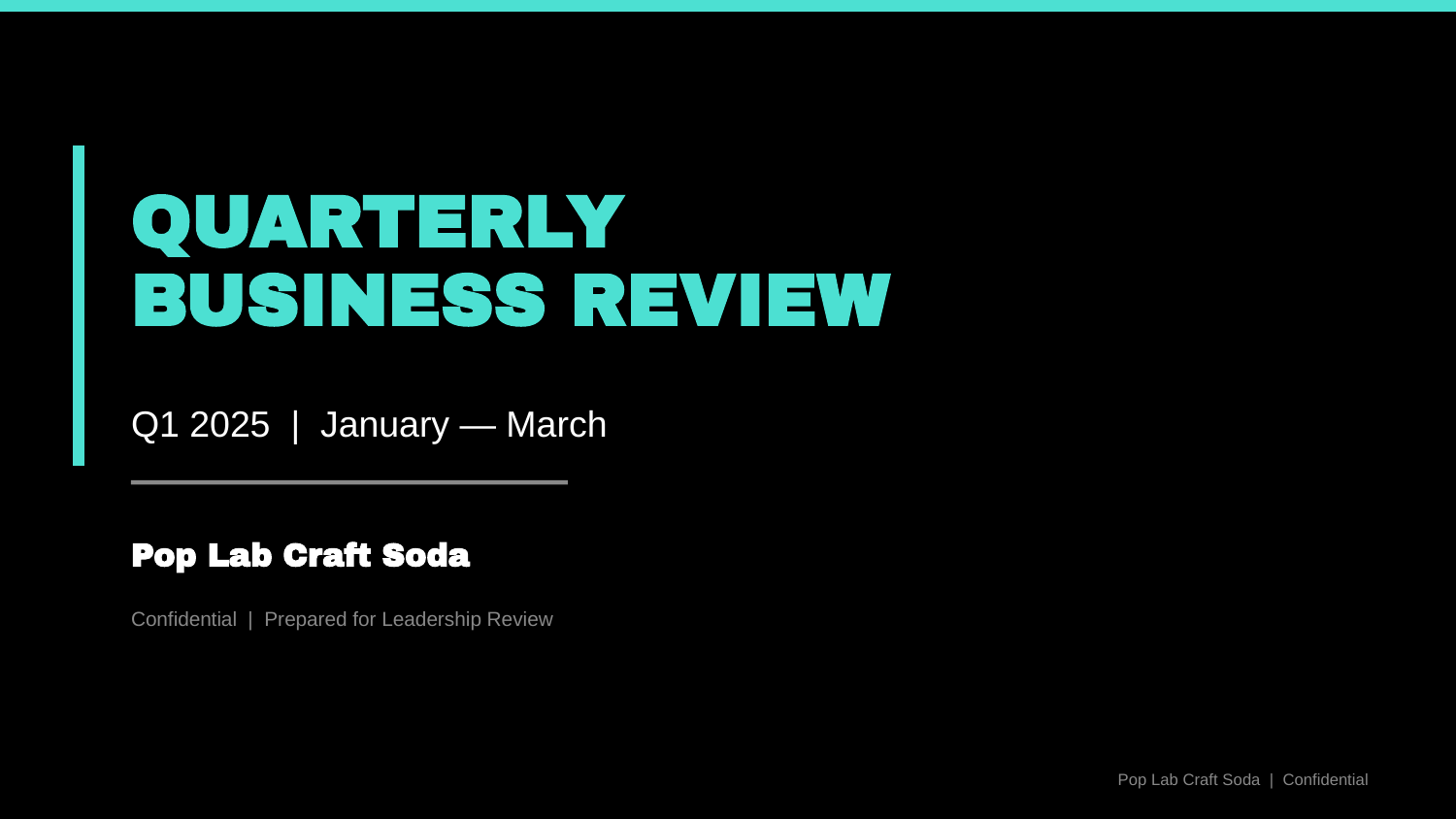

QUARTERLY
BUSINESS REVIEW
Q1 2025  |  January — March

Pop Lab Craft Soda
Confidential  |  Prepared for Leadership Review
Pop Lab Craft Soda  |  Confidential